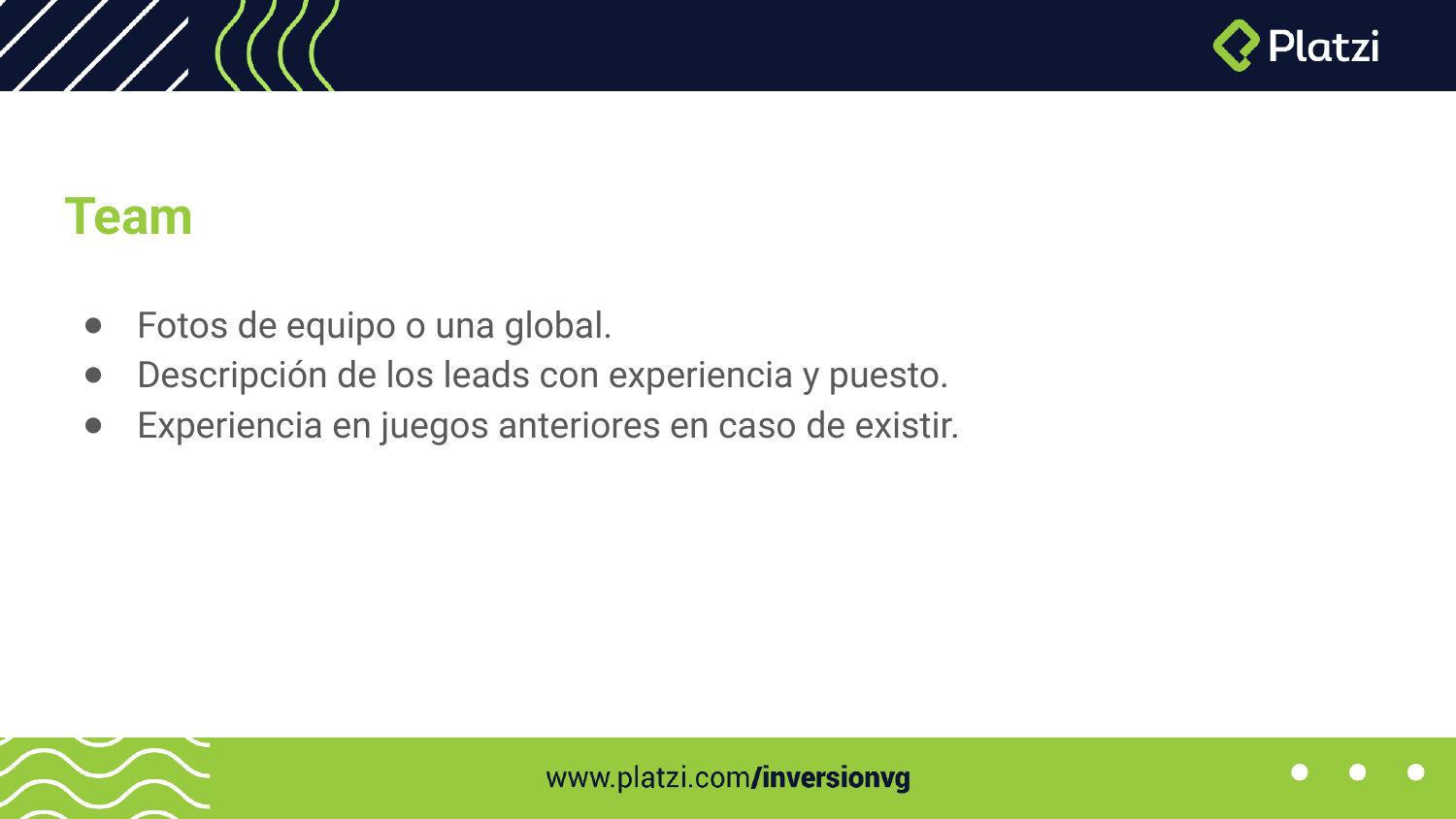

# Team
Fotos de equipo o una global.
Descripción de los leads con experiencia y puesto.
Experiencia en juegos anteriores en caso de existir.